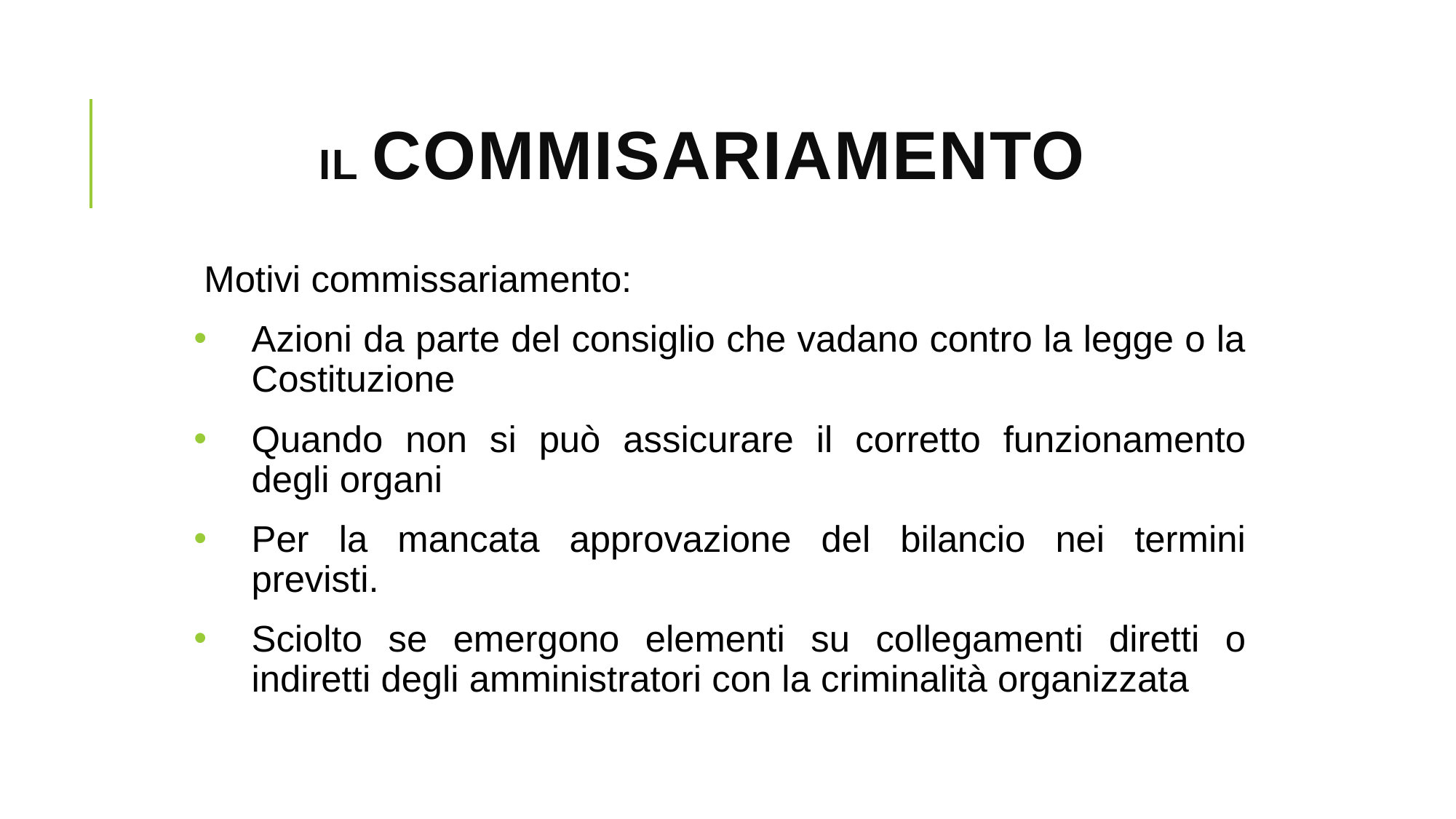

# IL COMMISARIAMENTO
Motivi commissariamento:
Azioni da parte del consiglio che vadano contro la legge o la Costituzione
Quando non si può assicurare il corretto funzionamento degli organi
Per la mancata approvazione del bilancio nei termini previsti.
Sciolto se emergono elementi su collegamenti diretti o indiretti degli amministratori con la criminalità organizzata